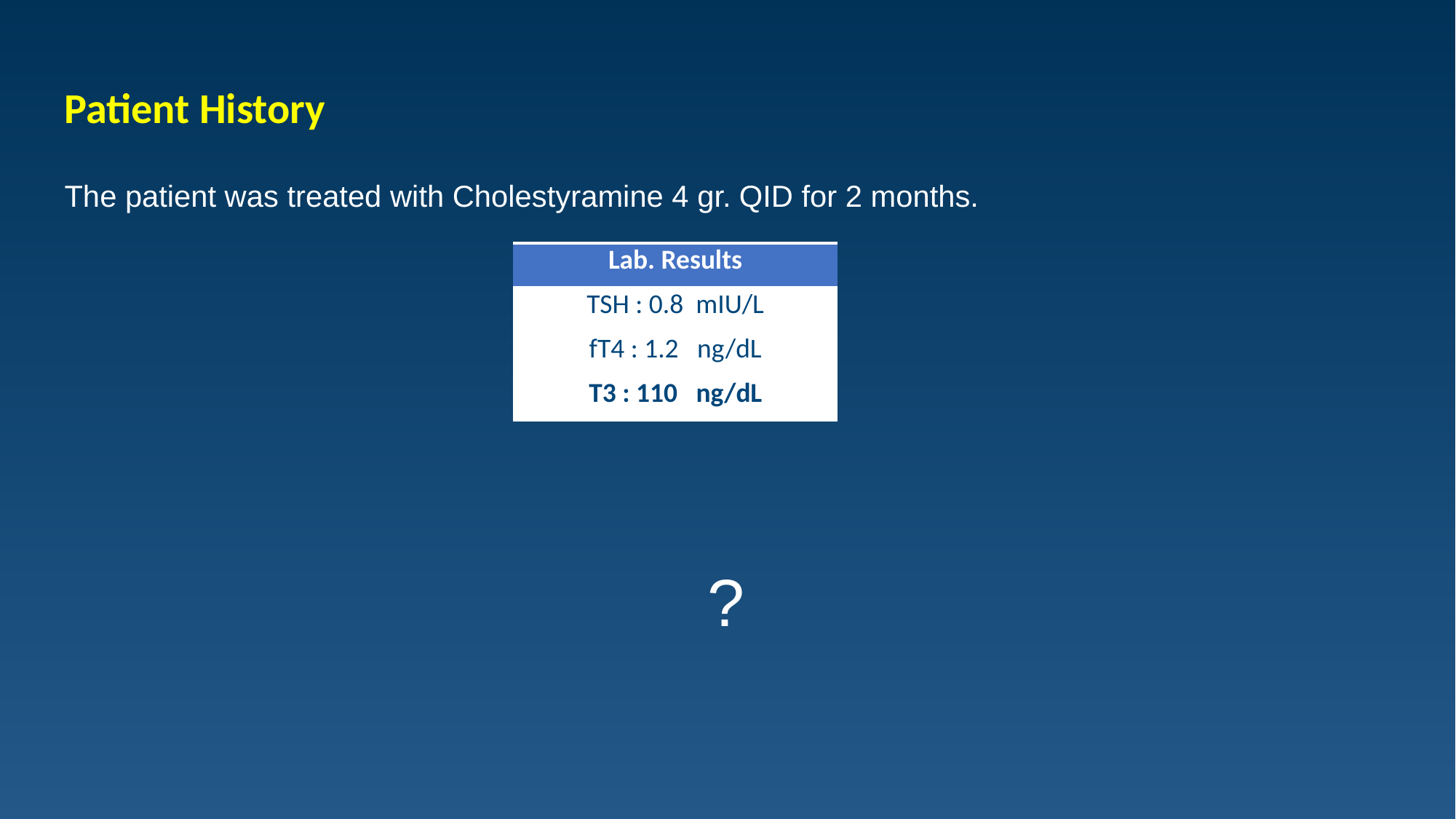

Patient History
The patient was treated with Cholestyramine 4 gr. QID for 2 months.
| Lab. Results |
| --- |
| TSH : 0.8 mIU/L |
| fT4 : 1.2 ng/dL |
| T3 : 110 ng/dL |
?